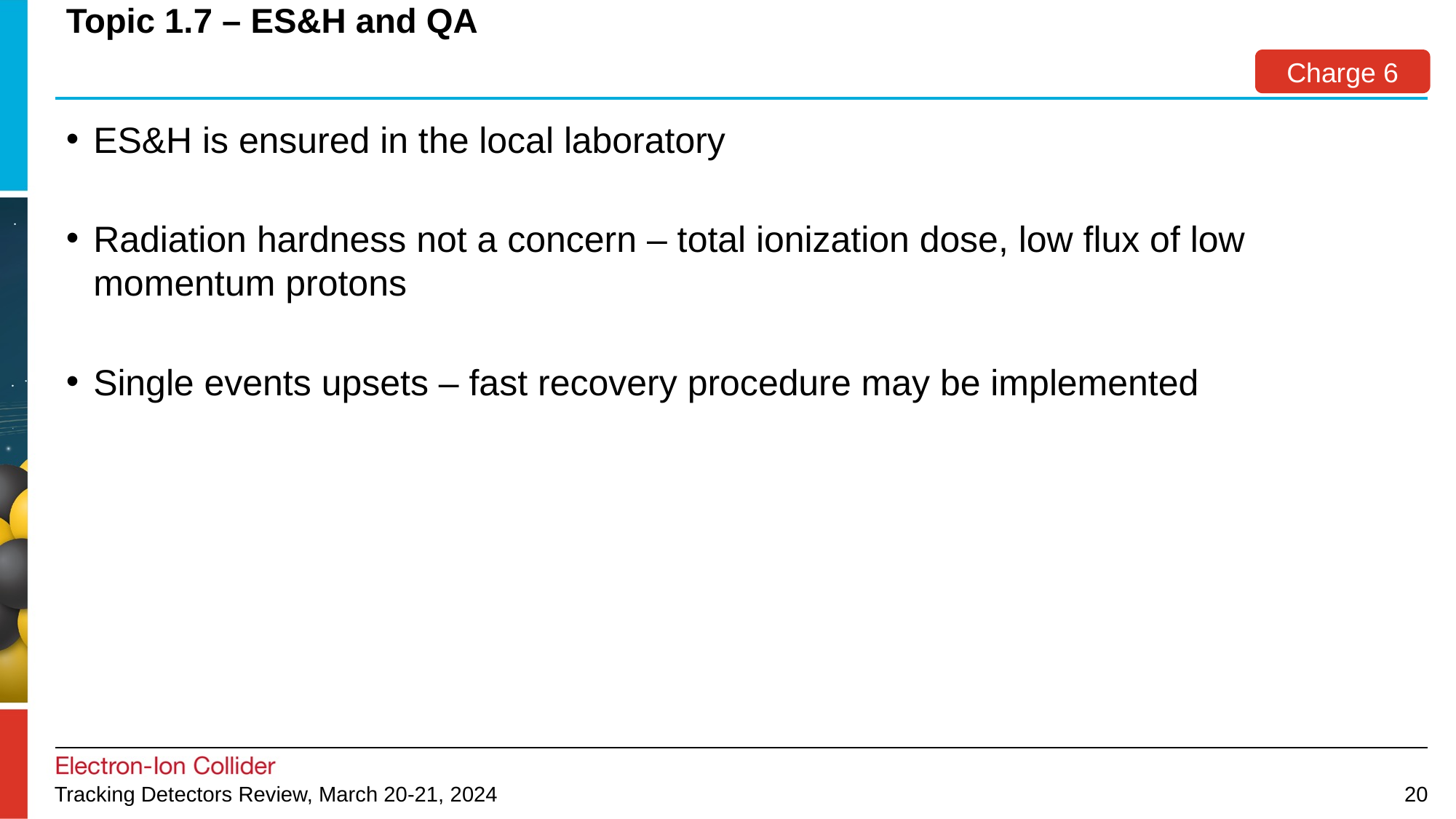

# Topic 1.7 – ES&H and QA
Charge 6
ES&H is ensured in the local laboratory

Radiation hardness not a concern – total ionization dose, low flux of low momentum protons

Single events upsets – fast recovery procedure may be implemented